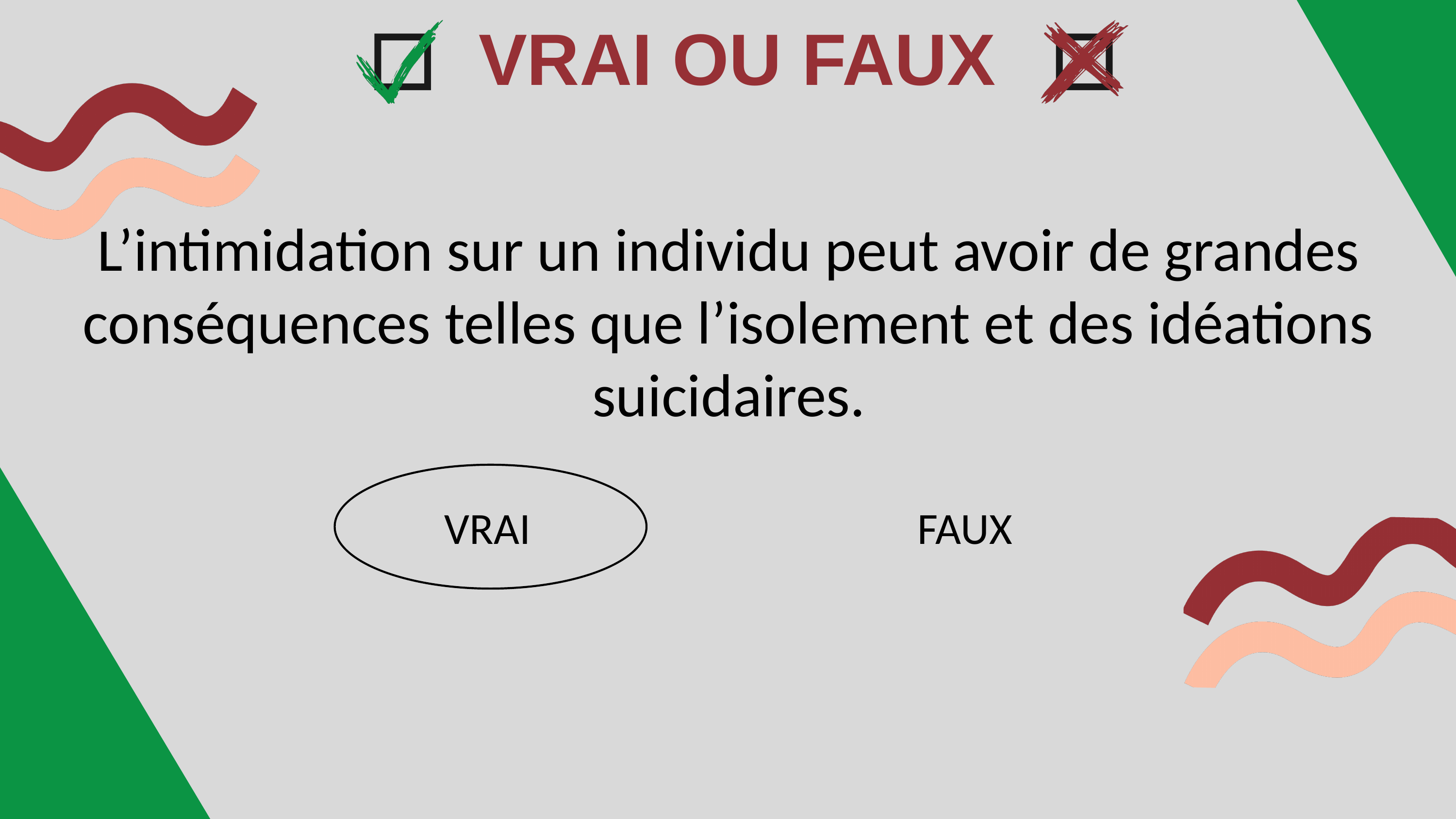

VRAI OU FAUX

L’intimidation sur un individu peut avoir de grandes conséquences telles que l’isolement et des idéations suicidaires.

FAUX
VRAI